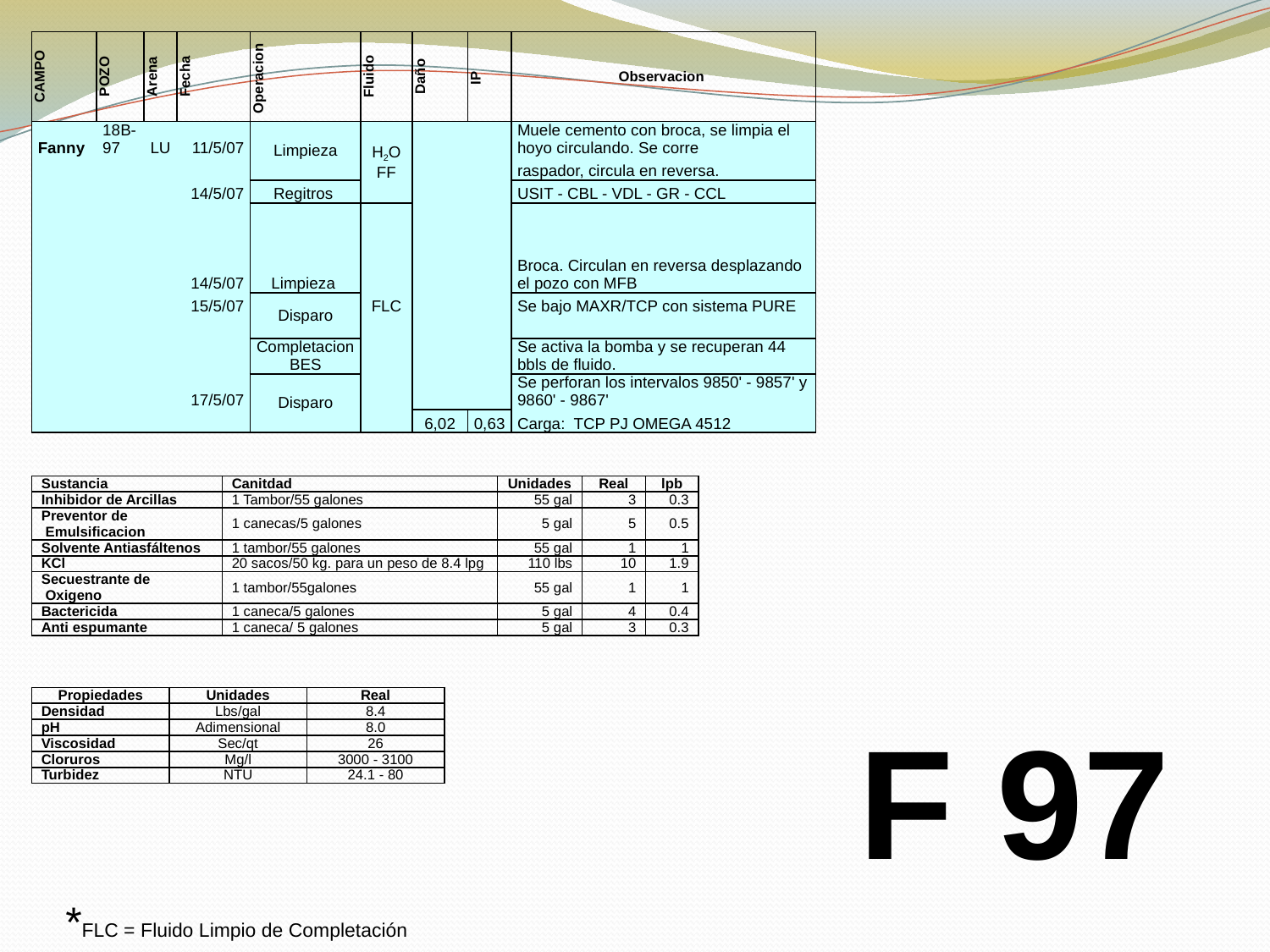

| CAMPO | POZO | Arena | Fecha | Operacion | Fluido | Daño | IP | Observacion |
| --- | --- | --- | --- | --- | --- | --- | --- | --- |
| Fanny | 18B-97 | LU | 11/5/07 | Limpieza | H2O FF |  |  | Muele cemento con broca, se limpia el hoyo circulando. Se corre |
|  |  |  |  |  |  |  |  | raspador, circula en reversa. |
|  |  |  | 14/5/07 | Regitros |  |  |  | USIT - CBL - VDL - GR - CCL |
|  |  |  | 14/5/07 | Limpieza | FLC |  |  | Broca. Circulan en reversa desplazando el pozo con MFB |
|  |  |  | 15/5/07 | Disparo |  |  |  | Se bajo MAXR/TCP con sistema PURE |
|  |  |  |  |  |  |  |  |  |
|  |  |  |  | Completacion BES |  |  |  | Se activa la bomba y se recuperan 44 bbls de fluido. |
|  |  |  | 17/5/07 | Disparo |  |  |  | Se perforan los intervalos 9850' - 9857' y 9860' - 9867' |
|  |  |  |  |  |  | 6,02 | 0,63 | Carga: TCP PJ OMEGA 4512 |
| Sustancia | Canitdad | Unidades | Real | lpb |
| --- | --- | --- | --- | --- |
| Inhibidor de Arcillas | 1 Tambor/55 galones | 55 gal | 3 | 0.3 |
| Preventor de Emulsificacion | 1 canecas/5 galones | 5 gal | 5 | 0.5 |
| Solvente Antiasfáltenos | 1 tambor/55 galones | 55 gal | 1 | 1 |
| KCl | 20 sacos/50 kg. para un peso de 8.4 lpg | 110 lbs | 10 | 1.9 |
| Secuestrante de Oxigeno | 1 tambor/55galones | 55 gal | 1 | 1 |
| Bactericida | 1 caneca/5 galones | 5 gal | 4 | 0.4 |
| Anti espumante | 1 caneca/ 5 galones | 5 gal | 3 | 0.3 |
| Propiedades | Unidades | Real |
| --- | --- | --- |
| Densidad | Lbs/gal | 8.4 |
| pH | Adimensional | 8.0 |
| Viscosidad | Sec/qt | 26 |
| Cloruros | Mg/l | 3000 - 3100 |
| Turbidez | NTU | 24.1 - 80 |
F 97
*FLC = Fluido Limpio de Completación